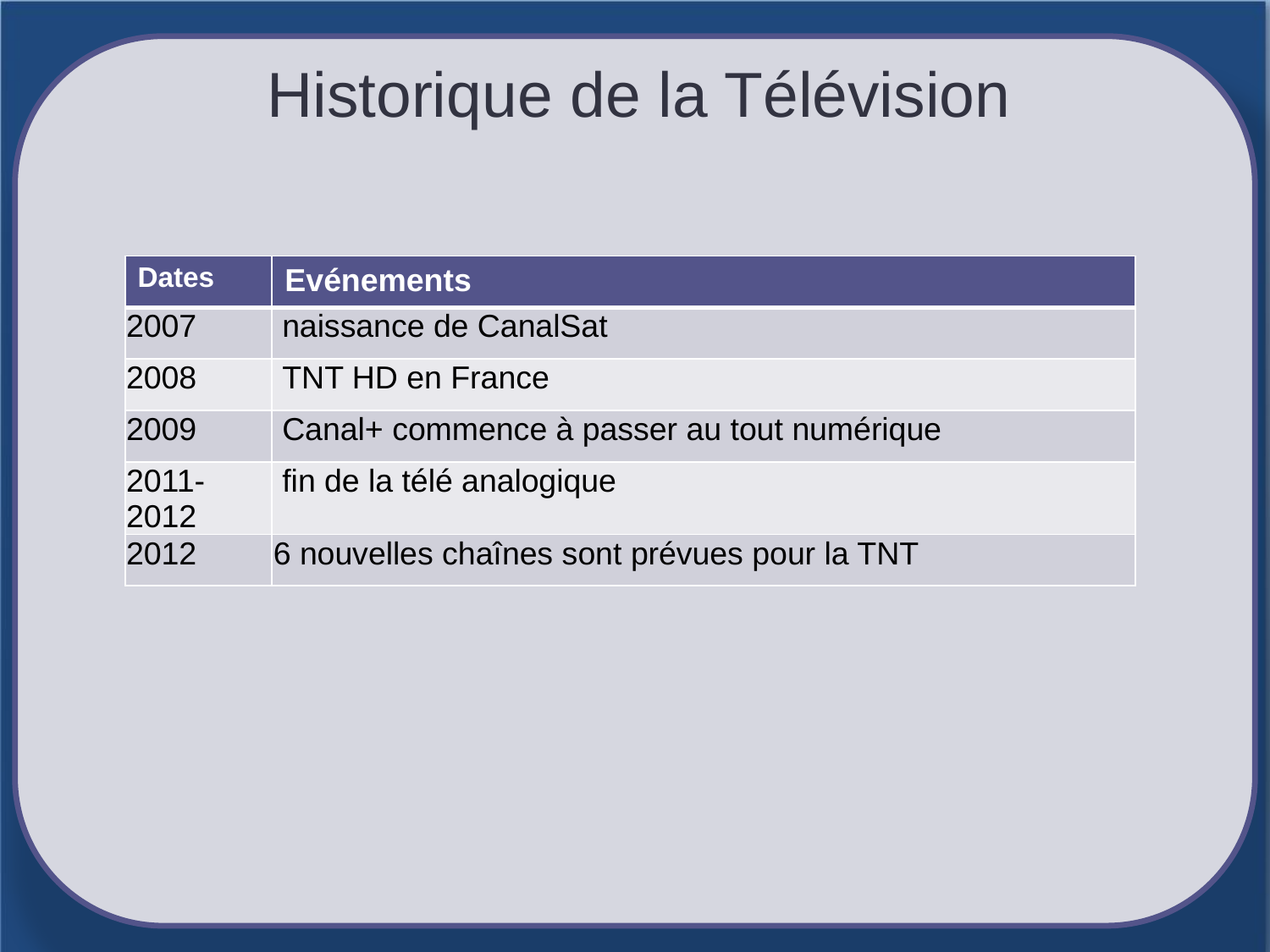

# Historique de la Télévision
| Dates | Evénements |
| --- | --- |
| 2007 | naissance de CanalSat |
| 2008 | TNT HD en France |
| 2009 | Canal+ commence à passer au tout numérique |
| 2011-2012 | fin de la télé analogique |
| 2012 | 6 nouvelles chaînes sont prévues pour la TNT |